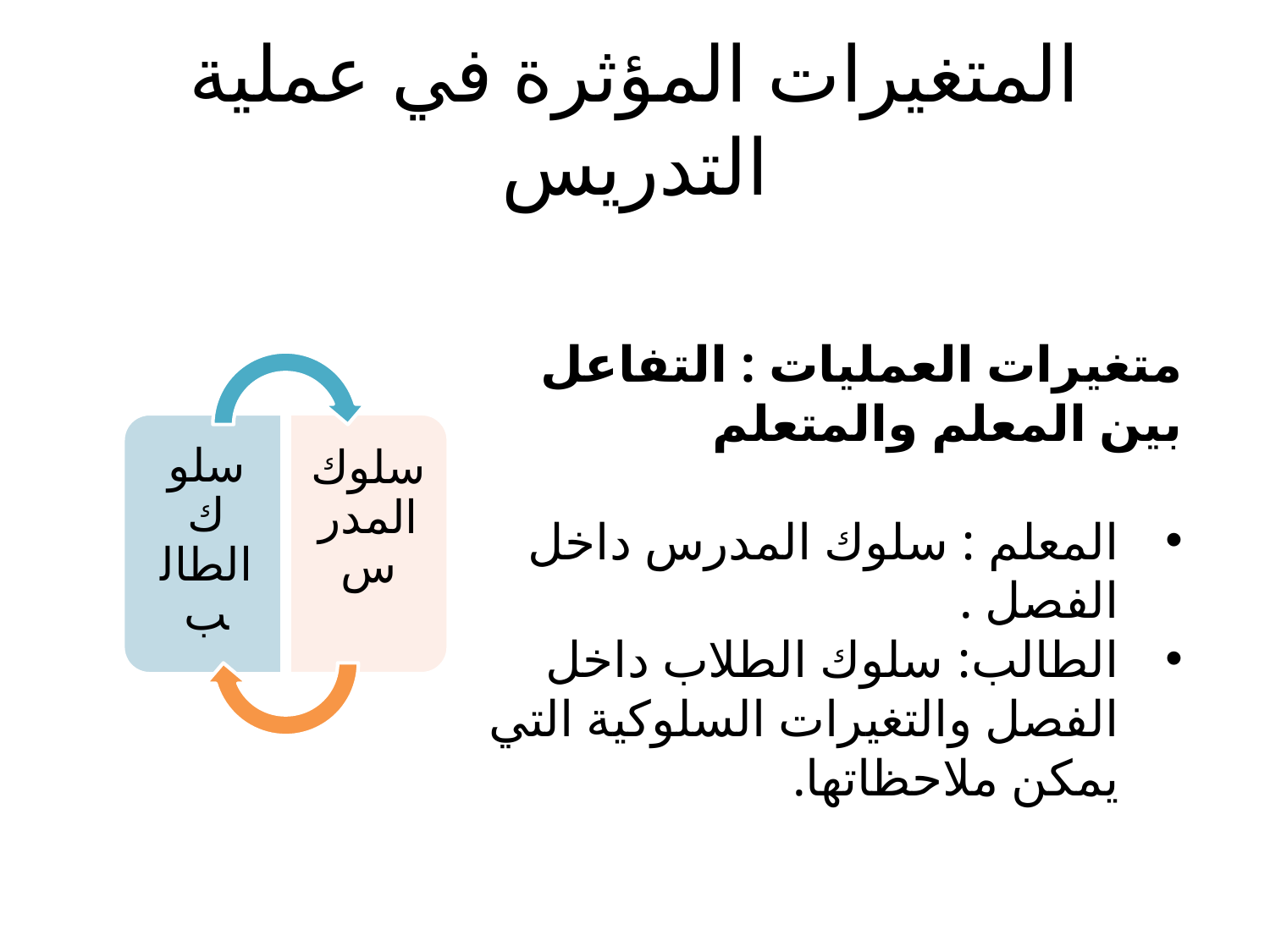

# المتغيرات المؤثرة في عملية التدريس
متغيرات العمليات : التفاعل بين المعلم والمتعلم

المعلم : سلوك المدرس داخل الفصل .
الطالب: سلوك الطلاب داخل الفصل والتغيرات السلوكية التي يمكن ملاحظاتها.
سلوك الطالب
سلوك المدرس